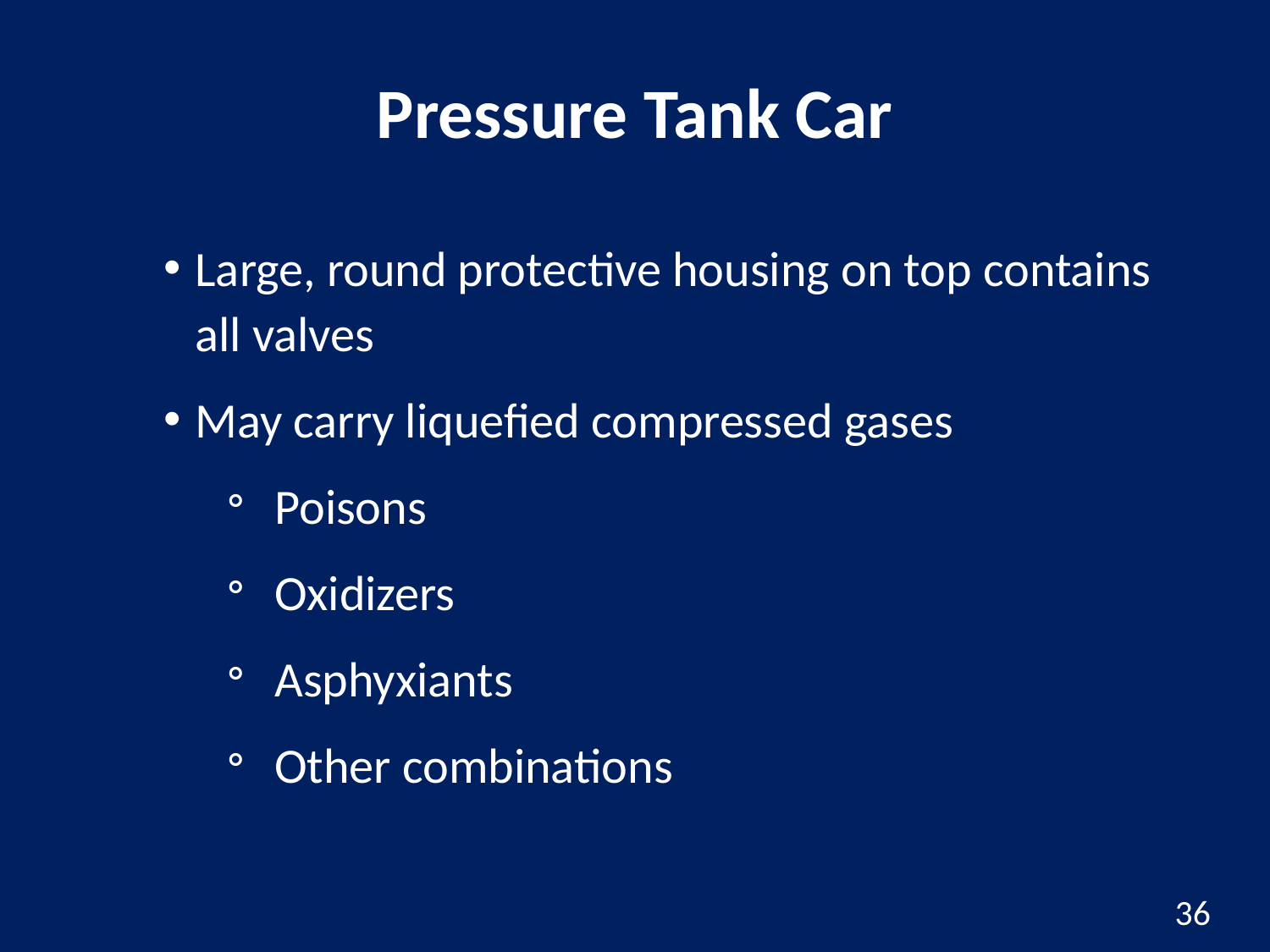

# Pressure Tank Car
Large, round protective housing on top contains all valves
May carry liquefied compressed gases
Poisons
Oxidizers
Asphyxiants
Other combinations

36